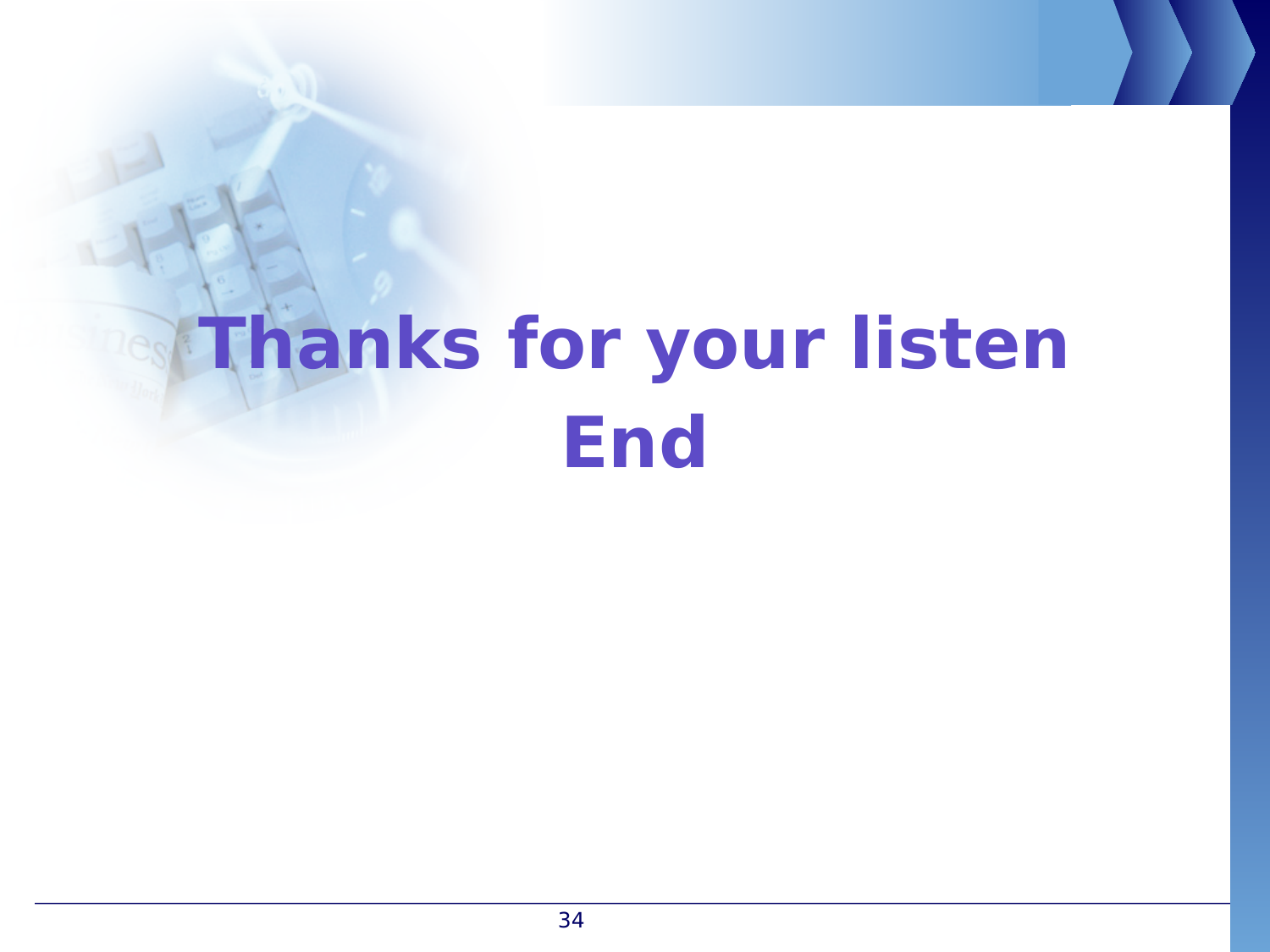

#

Thanks for your listen
End
34